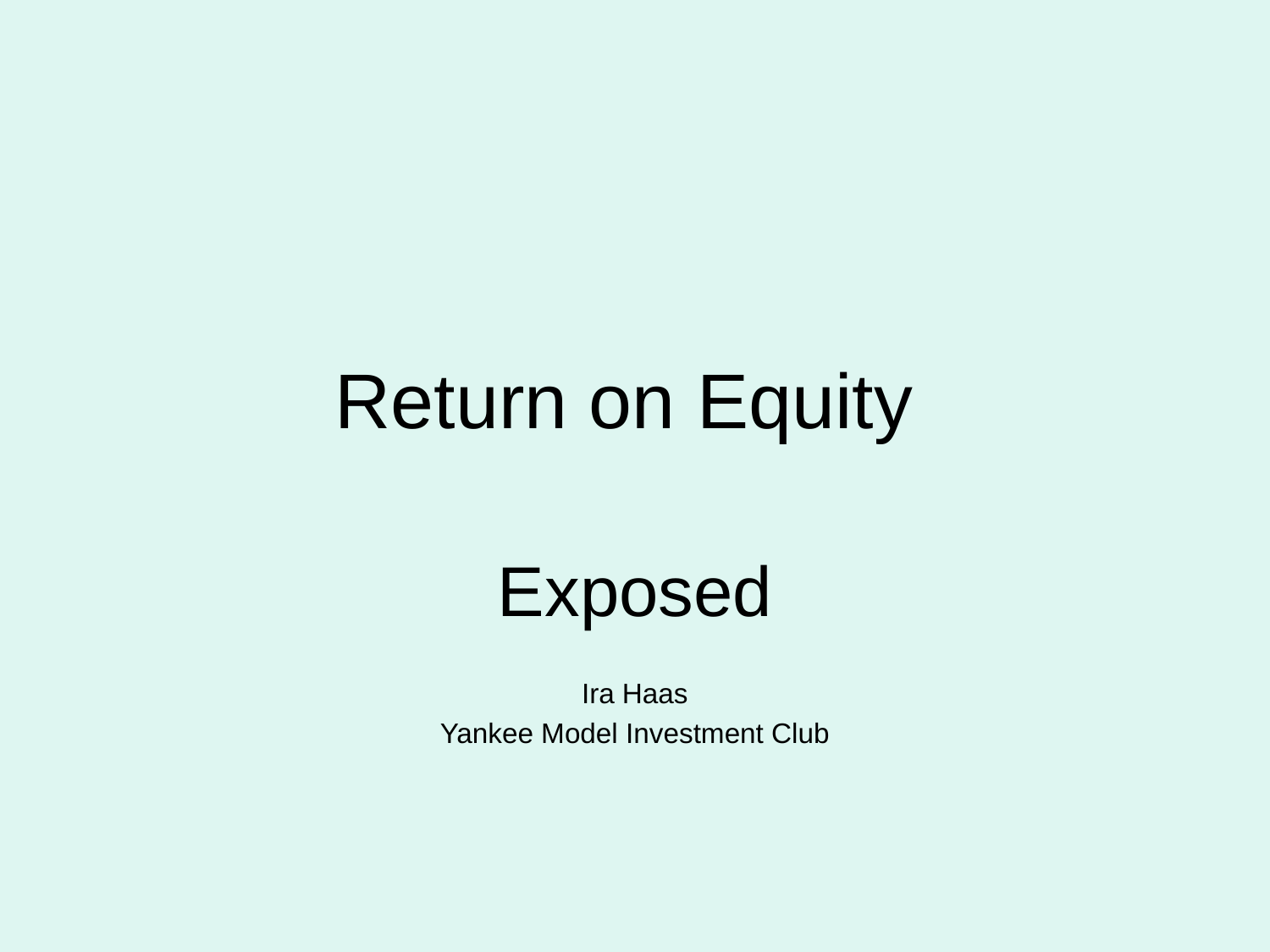

# Return on Equity
Exposed

Ira Haas
Yankee Model Investment Club